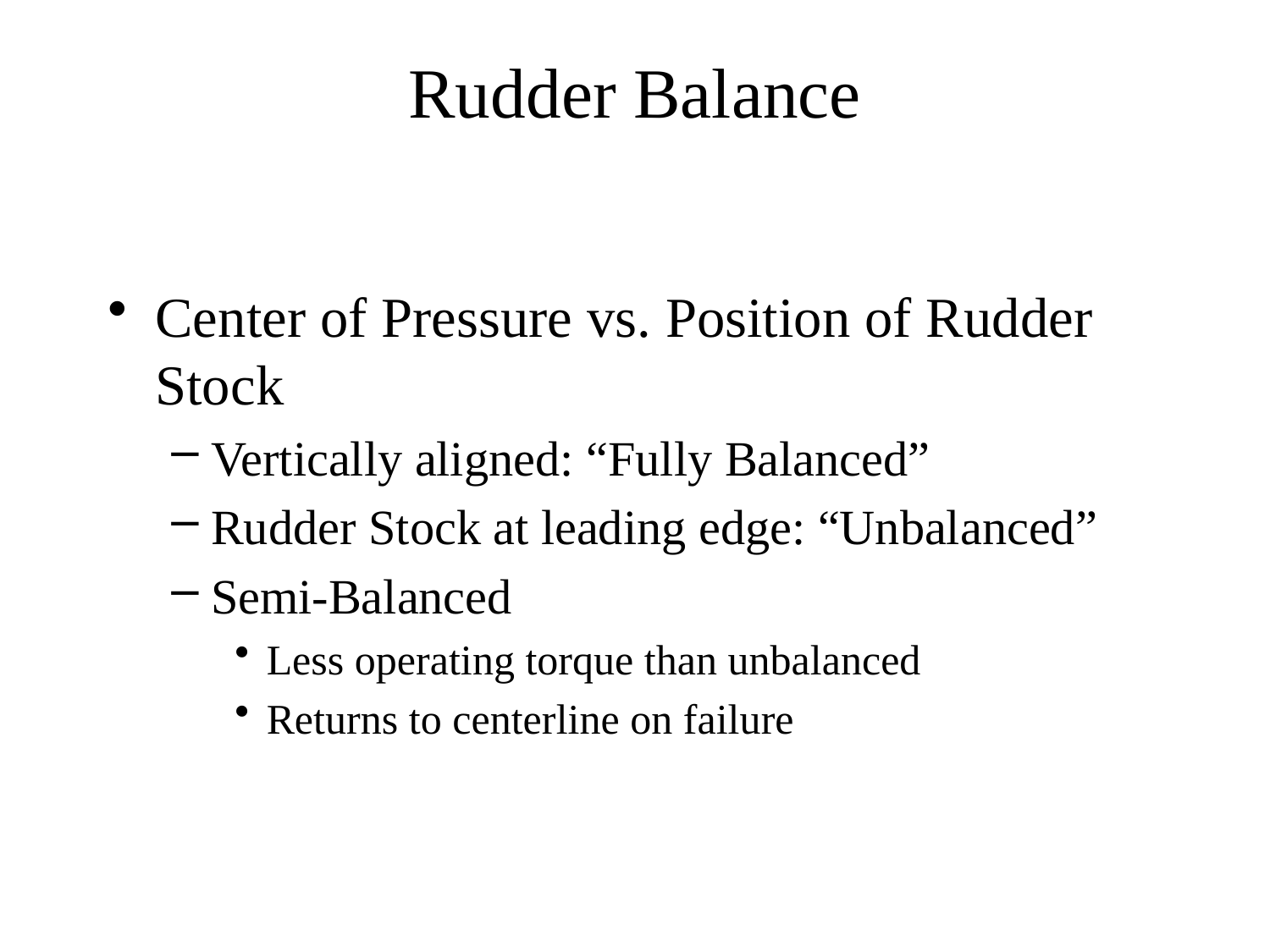

# Rudder Balance
Center of Pressure vs. Position of Rudder Stock
Vertically aligned: “Fully Balanced”
Rudder Stock at leading edge: “Unbalanced”
Semi-Balanced
Less operating torque than unbalanced
Returns to centerline on failure